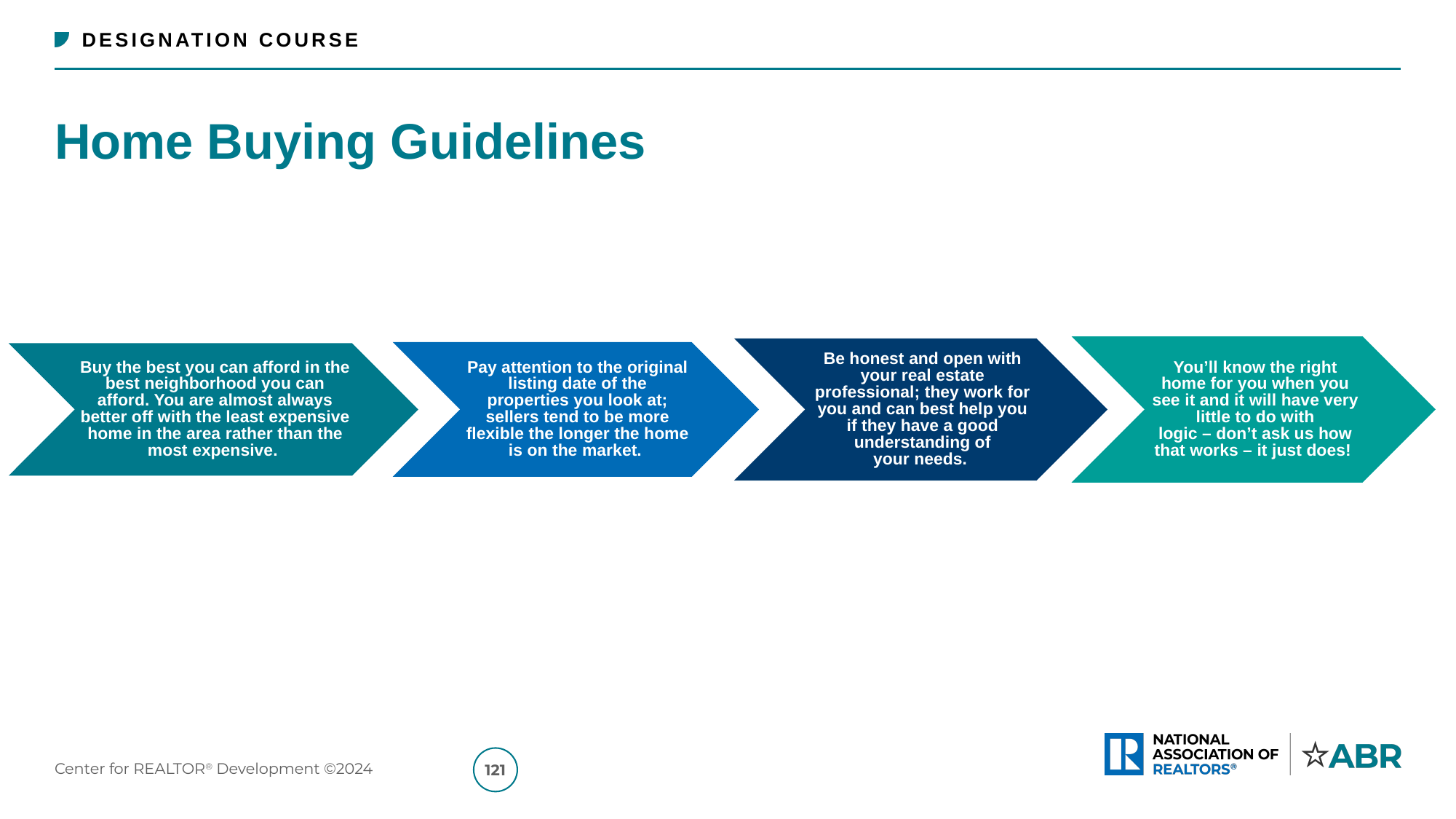

# Home Buying Guidelines
Buy the best you can afford in the best neighborhood you can afford. You are almost always better off with the least expensive home in the area rather than the
most expensive.
Pay attention to the original listing date of the properties you look at; sellers tend to be more flexible the longer the home is on the market.
Be honest and open with your real estate professional; they work for you and can best help you if they have a good understanding of
your needs.
You’ll know the right home for you when you see it and it will have very little to do with
logic – don’t ask us how that works – it just does!
121
Center for REALTOR® Development ©2024